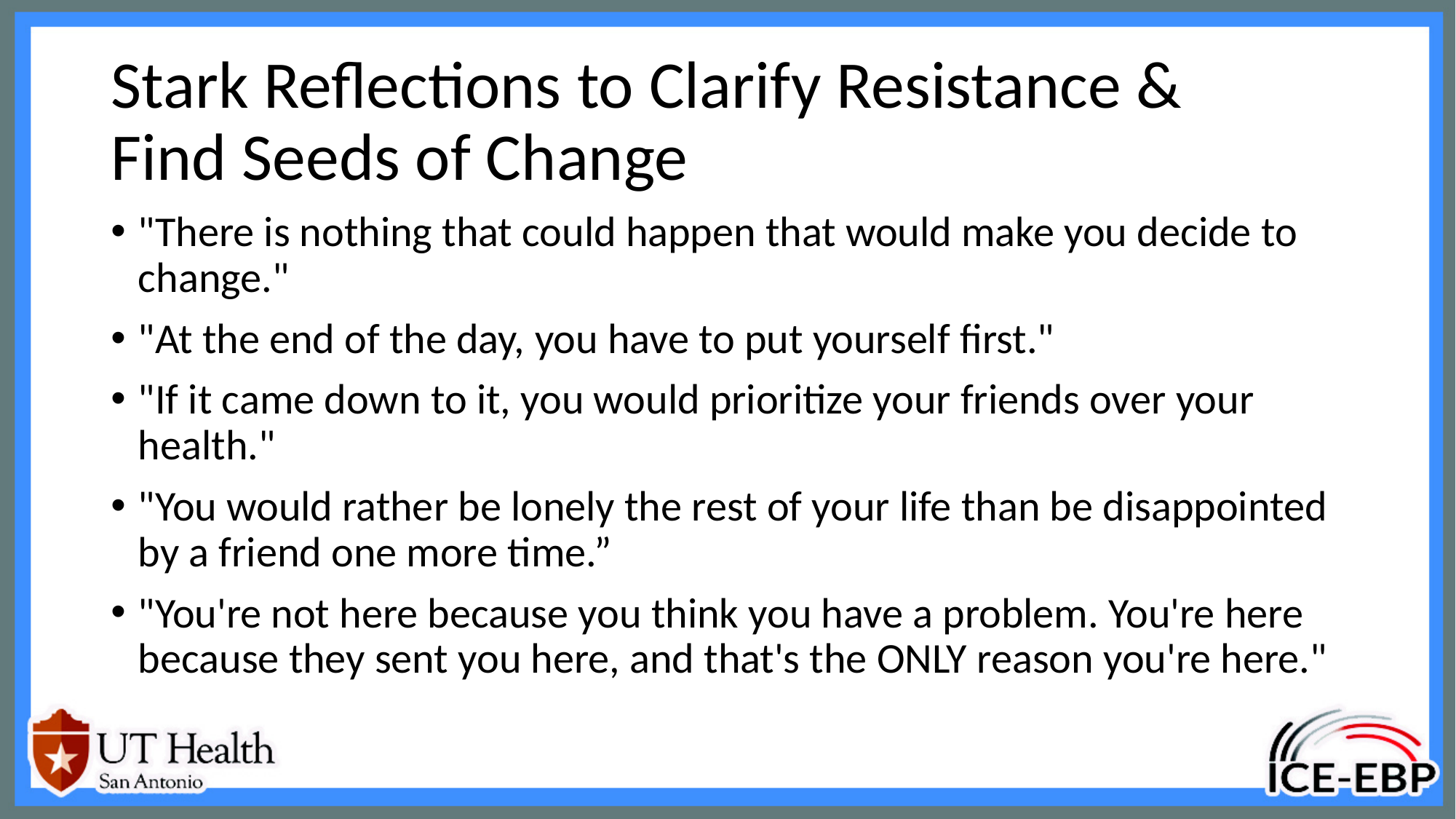

# Stark Reflections to Clarify Resistance & Find Seeds of Change
"There is nothing that could happen that would make you decide to change."
"At the end of the day, you have to put yourself first."
"If it came down to it, you would prioritize your friends over your health."
"You would rather be lonely the rest of your life than be disappointed by a friend one more time.”
"You're not here because you think you have a problem. You're here because they sent you here, and that's the ONLY reason you're here."